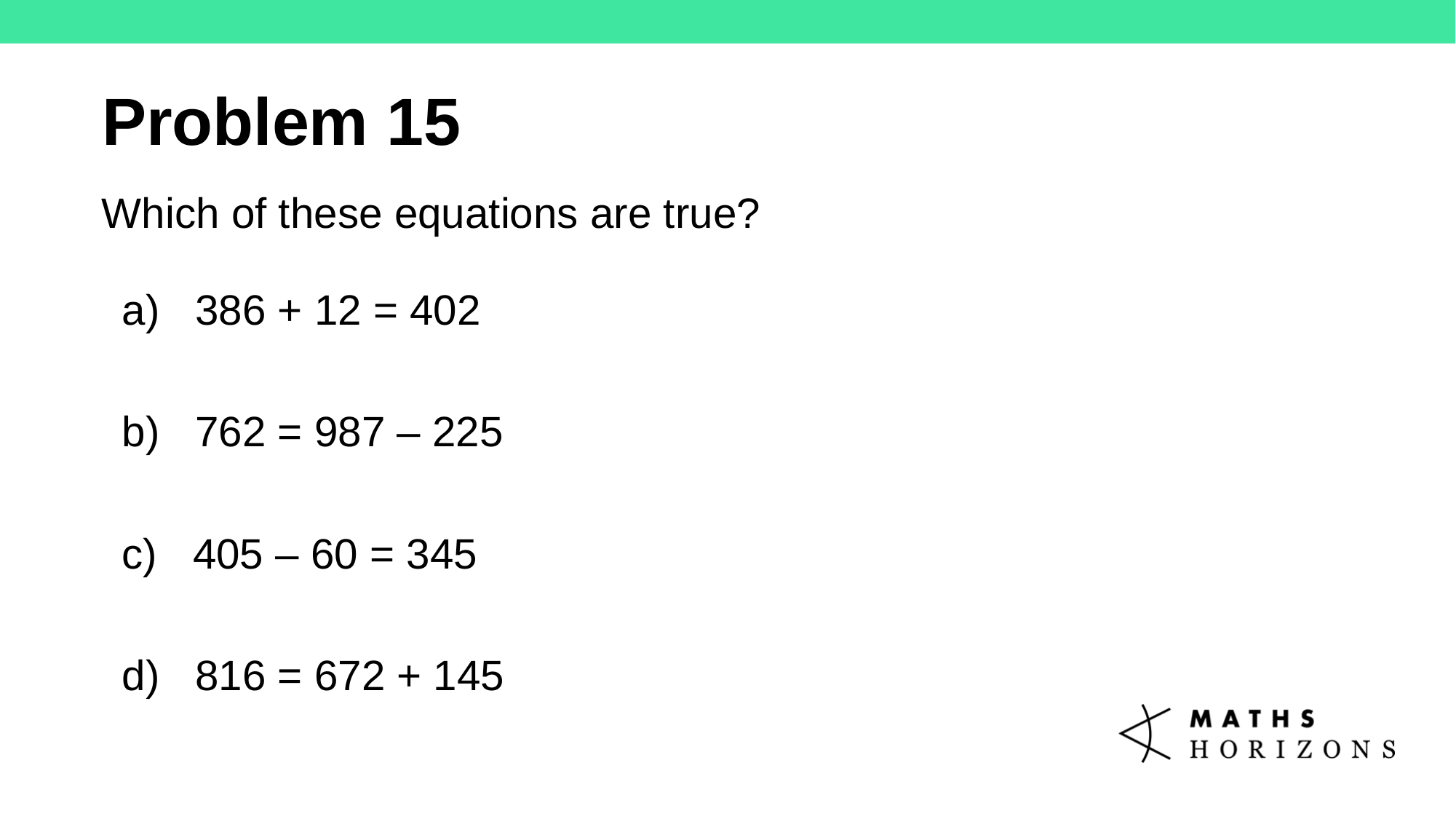

Problem 15
Which of these equations are true?
a)   386 + 12 = 402

b)   762 = 987 – 225

c)   405 – 60 = 345

d)   816 = 672 + 145